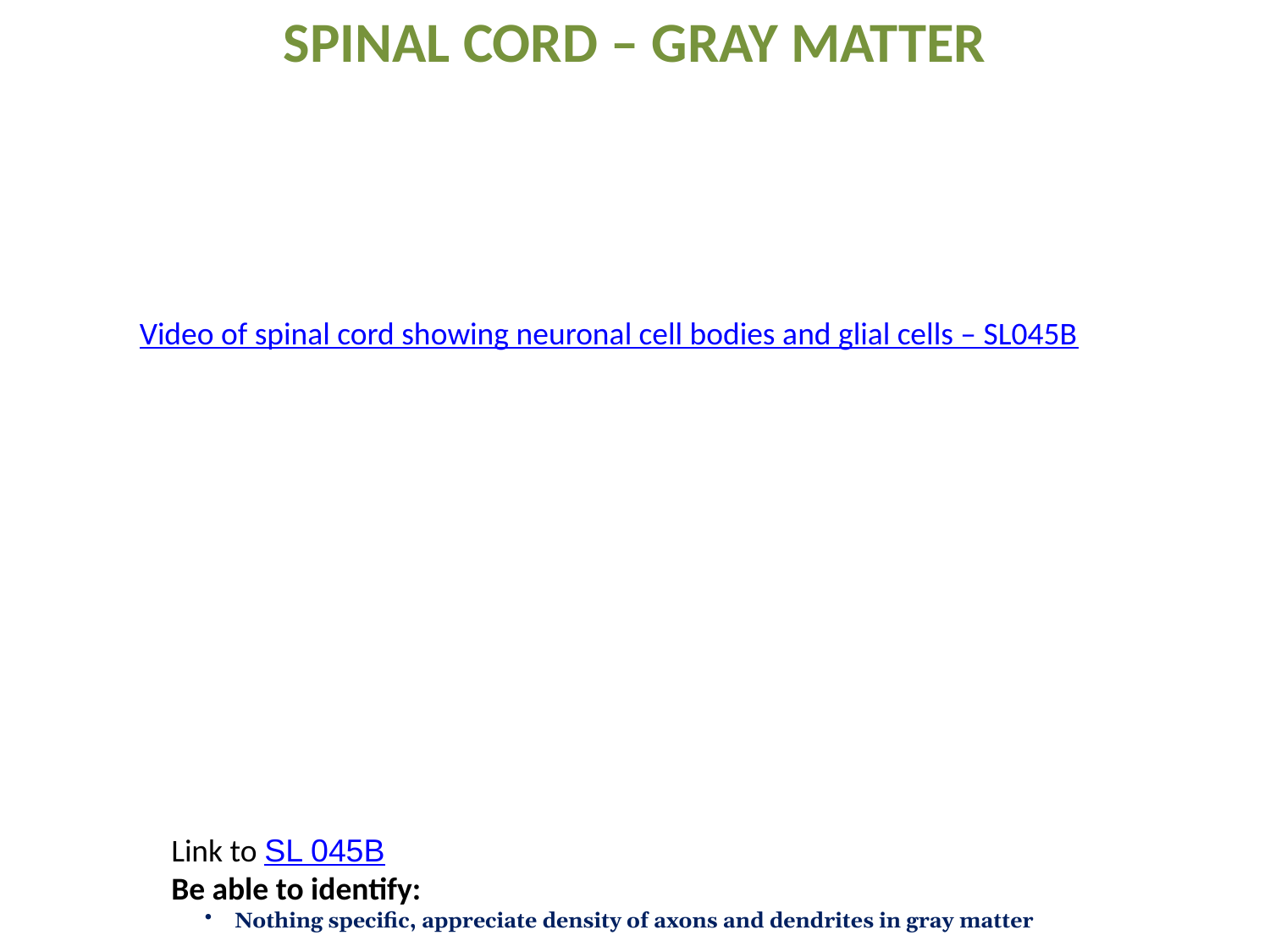

Spinal cord – gray matter
Video of spinal cord showing neuronal cell bodies and glial cells – SL045B
Link to SL 045B
Be able to identify:
Nothing specific, appreciate density of axons and dendrites in gray matter